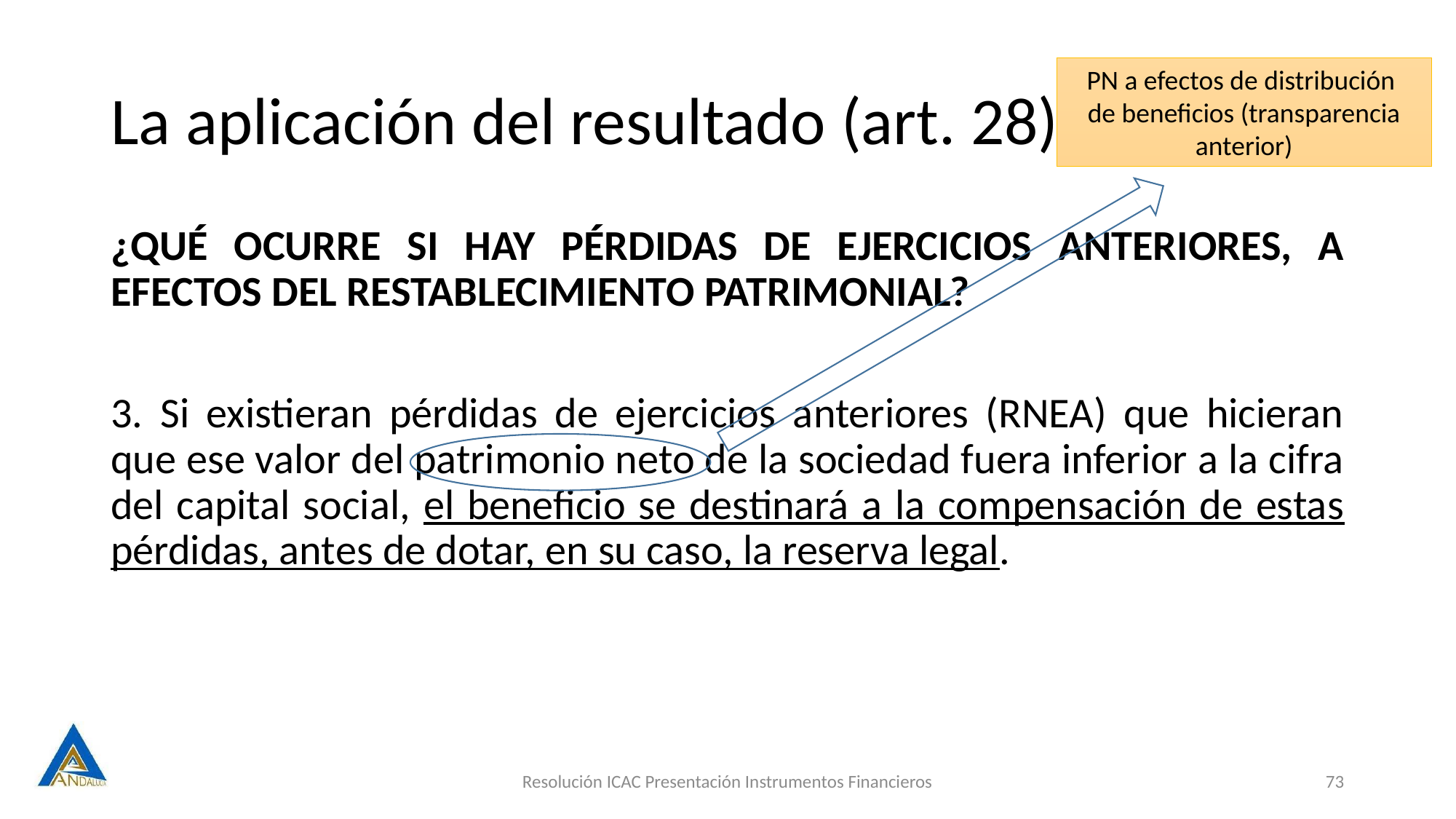

# La aplicación del resultado (art. 28)
PN a efectos de distribución
de beneficios (transparencia anterior)
¿QUÉ OCURRE SI HAY PÉRDIDAS DE EJERCICIOS ANTERIORES, A EFECTOS DEL RESTABLECIMIENTO PATRIMONIAL?

3. Si existieran pérdidas de ejercicios anteriores (RNEA) que hicieran que ese valor del patrimonio neto de la sociedad fuera inferior a la cifra del capital social, el beneficio se destinará a la compensación de estas pérdidas, antes de dotar, en su caso, la reserva legal.

Resolución ICAC Presentación Instrumentos Financieros
73